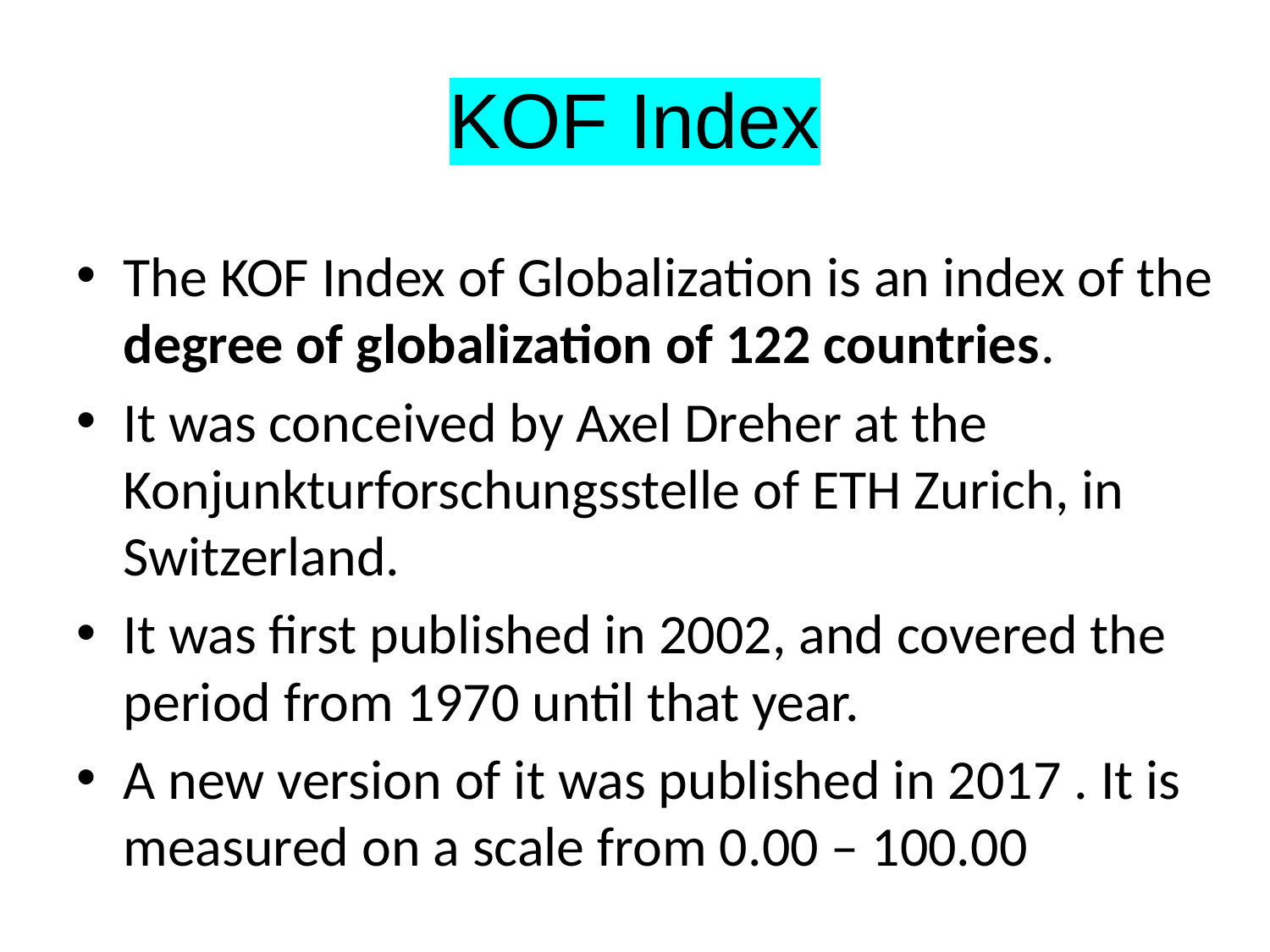

# KOF Index

The KOF Index of Globalization is an index of the degree of globalization of 122 countries.
It was conceived by Axel Dreher at the Konjunkturforschungsstelle of ETH Zurich, in Switzerland.
It was first published in 2002, and covered the period from 1970 until that year.
A new version of it was published in 2017 . It is measured on a scale from 0.00 – 100.00